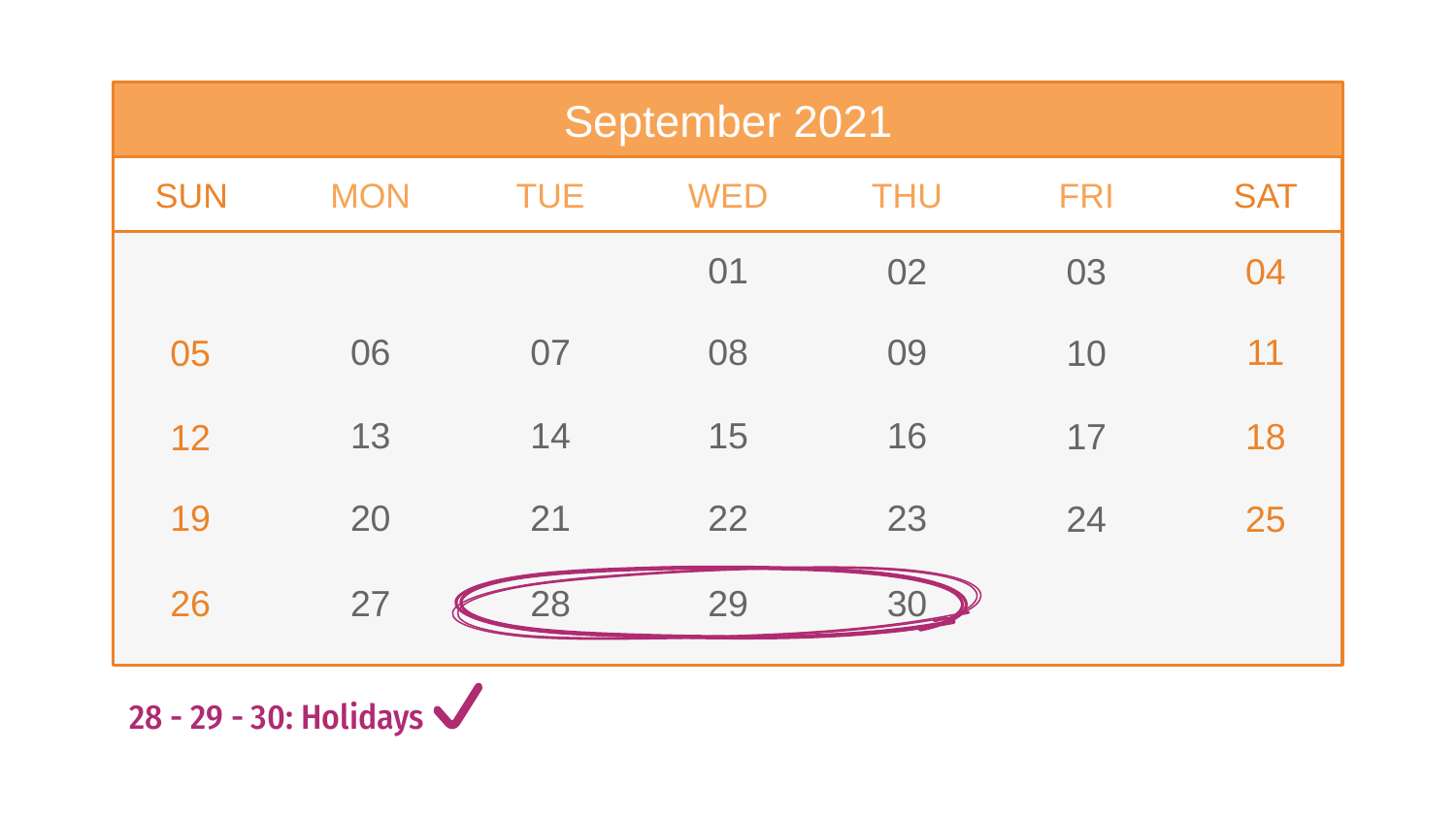

September 2021

SUN
MON
TUE
WED
THU
FRI
SAT

01
02
03
04
06
07
08
09
11
05
10
13
14
15
16
17
18
12
20
21
22
23
19
24
25

27
28
29
30
26

28 - 29 - 30: Holidays